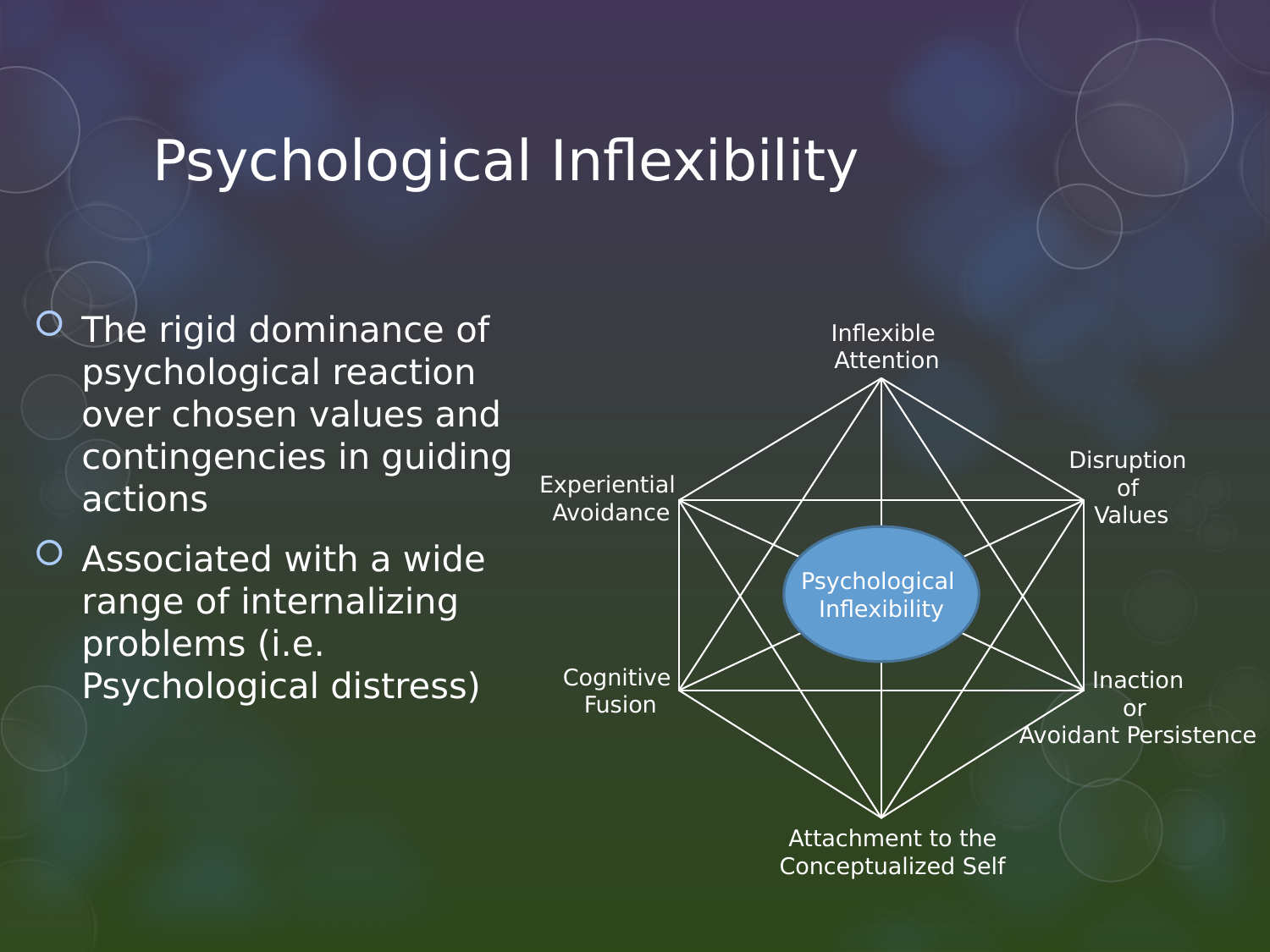

# Psychological Inflexibility
The rigid dominance of psychological reaction over chosen values and contingencies in guiding actions
Associated with a wide range of internalizing problems (i.e. Psychological distress)

Inflexible
Attention

Disruption
of
Values
Experiential
Avoidance

Cognitive
Fusion
Inaction
or
Avoidant Persistence
Attachment to the
Conceptualized Self
Psychological
Inflexibility